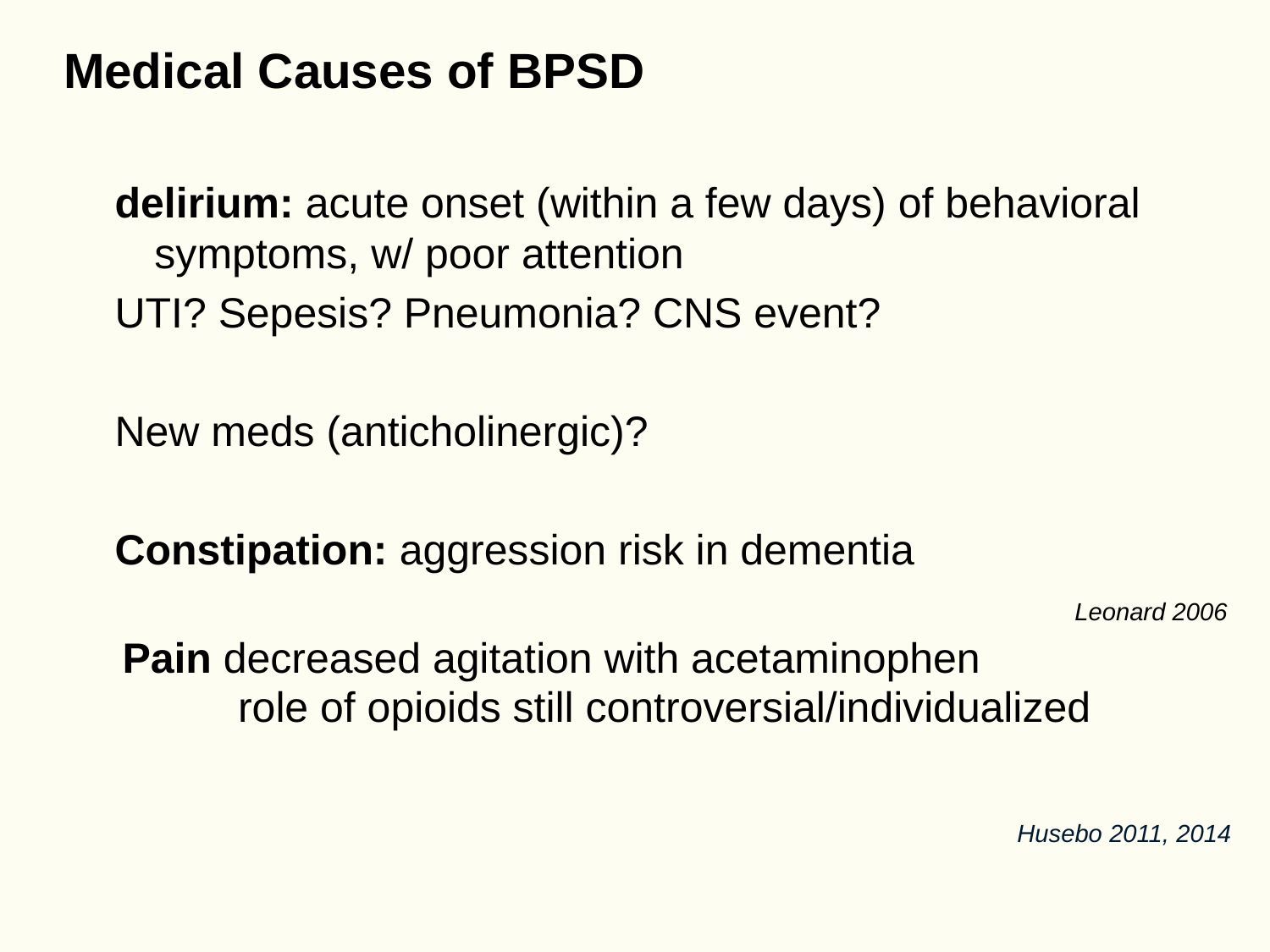

Medical Causes of BPSD
delirium: acute onset (within a few days) of behavioral symptoms, w/ poor attention
UTI? Sepesis? Pneumonia? CNS event?

New meds (anticholinergic)?

Constipation: aggression risk in dementia

      Pain decreased agitation with acetaminophen
		role of opioids still controversial/individualized

Leonard 2006
Husebo 2011, 2014